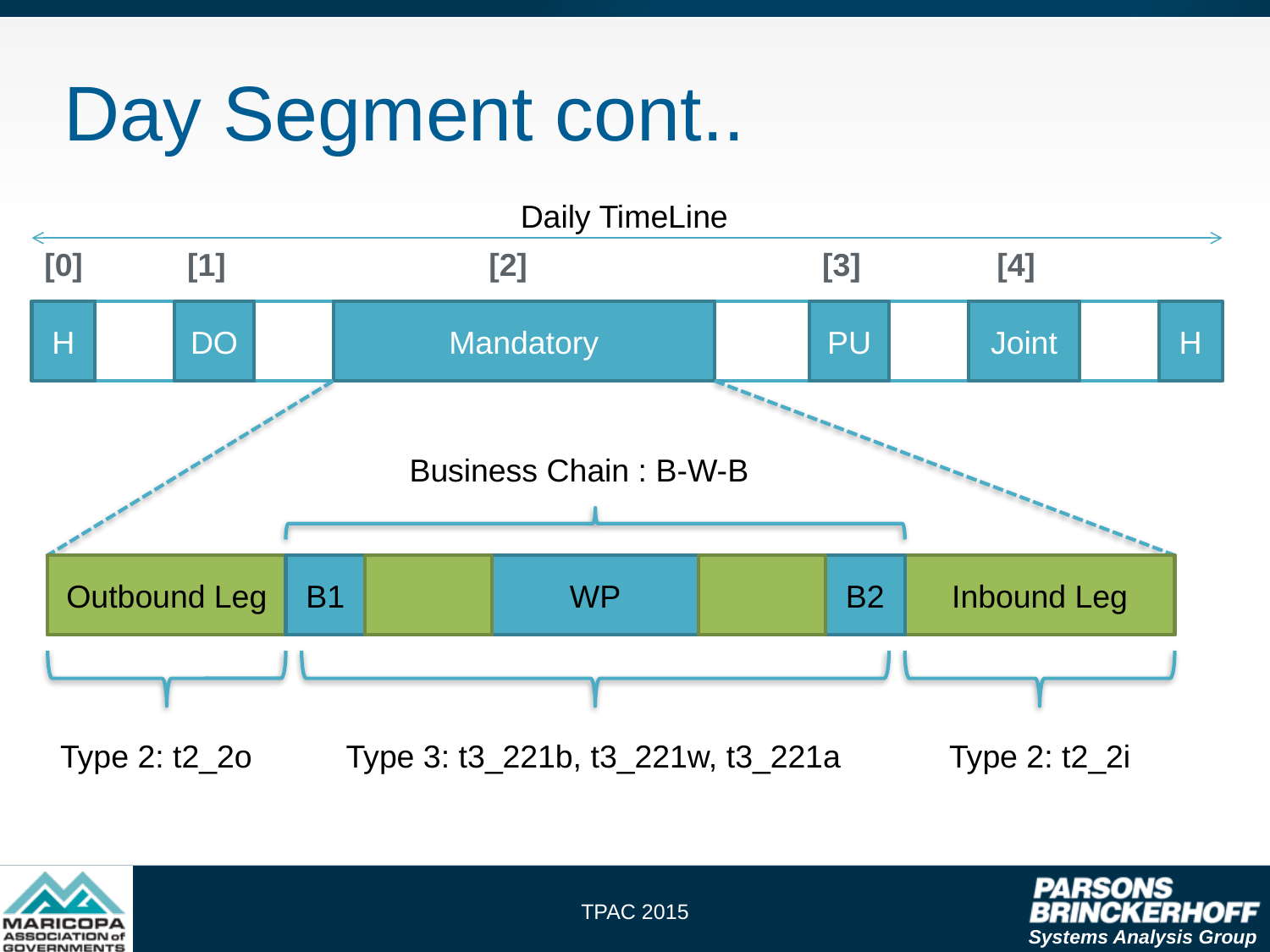

# Day Segment cont..
Daily TimeLine
[0]
[1]
[2]
[3]
[4]

H
DO
Mandatory
PU
Joint
H

Outbound Leg
B1

WP

B2
Inbound Leg

Type 2: t2_2o
Type 3: t3_221b, t3_221w, t3_221a
Type 2: t2_2i
Business Chain : B-W-B
TPAC 2015